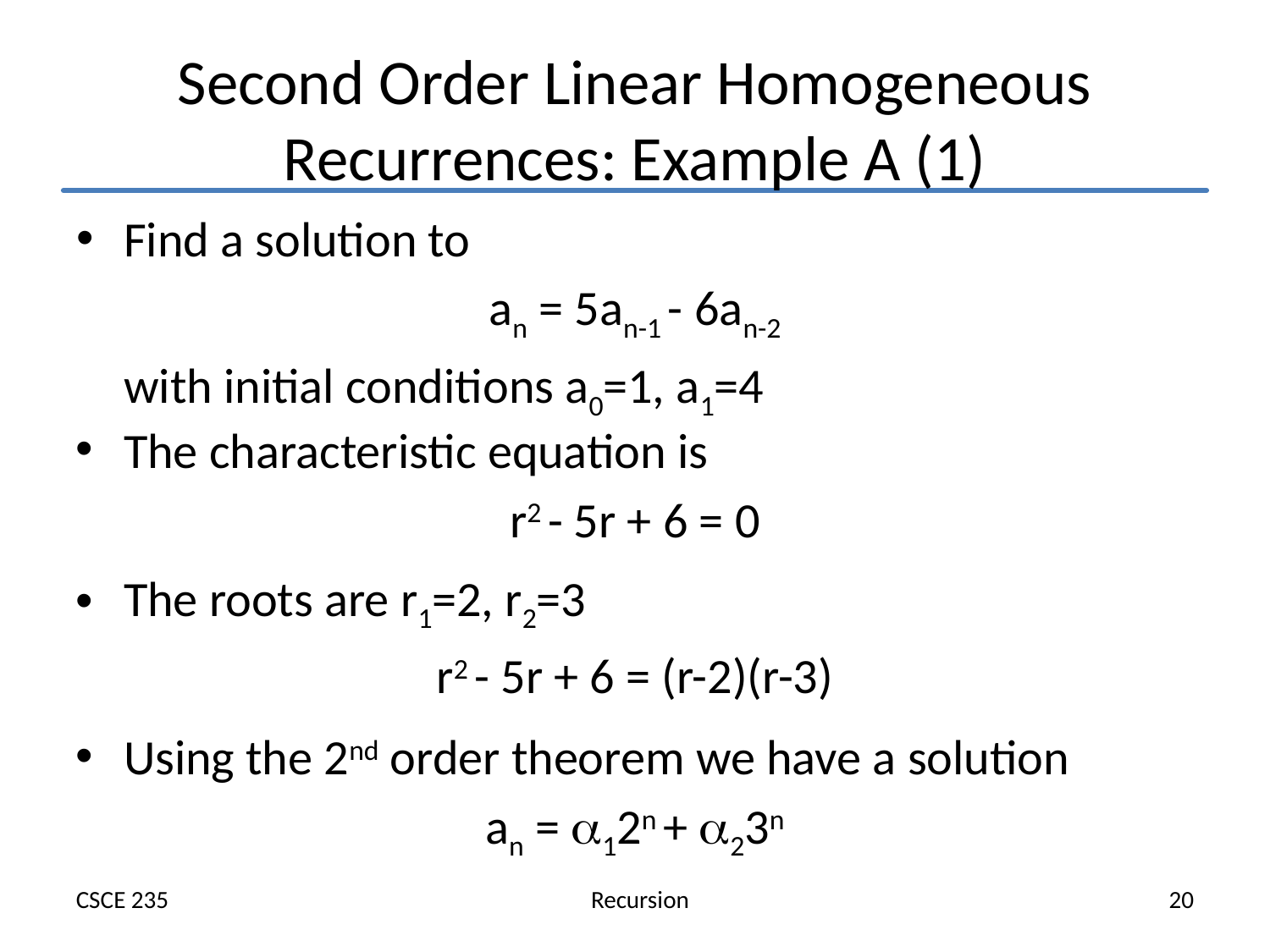

# Second Order Linear Homogeneous Recurrences: Example A (1)
Find a solution to
an = 5an-1 - 6an-2
	with initial conditions a0=1, a1=4

The characteristic equation is
r2 - 5r + 6 = 0

The roots are r1=2, r2=3
r2 - 5r + 6 = (r-2)(r-3)

Using the 2nd order theorem we have a solution
an = α12n + α23n